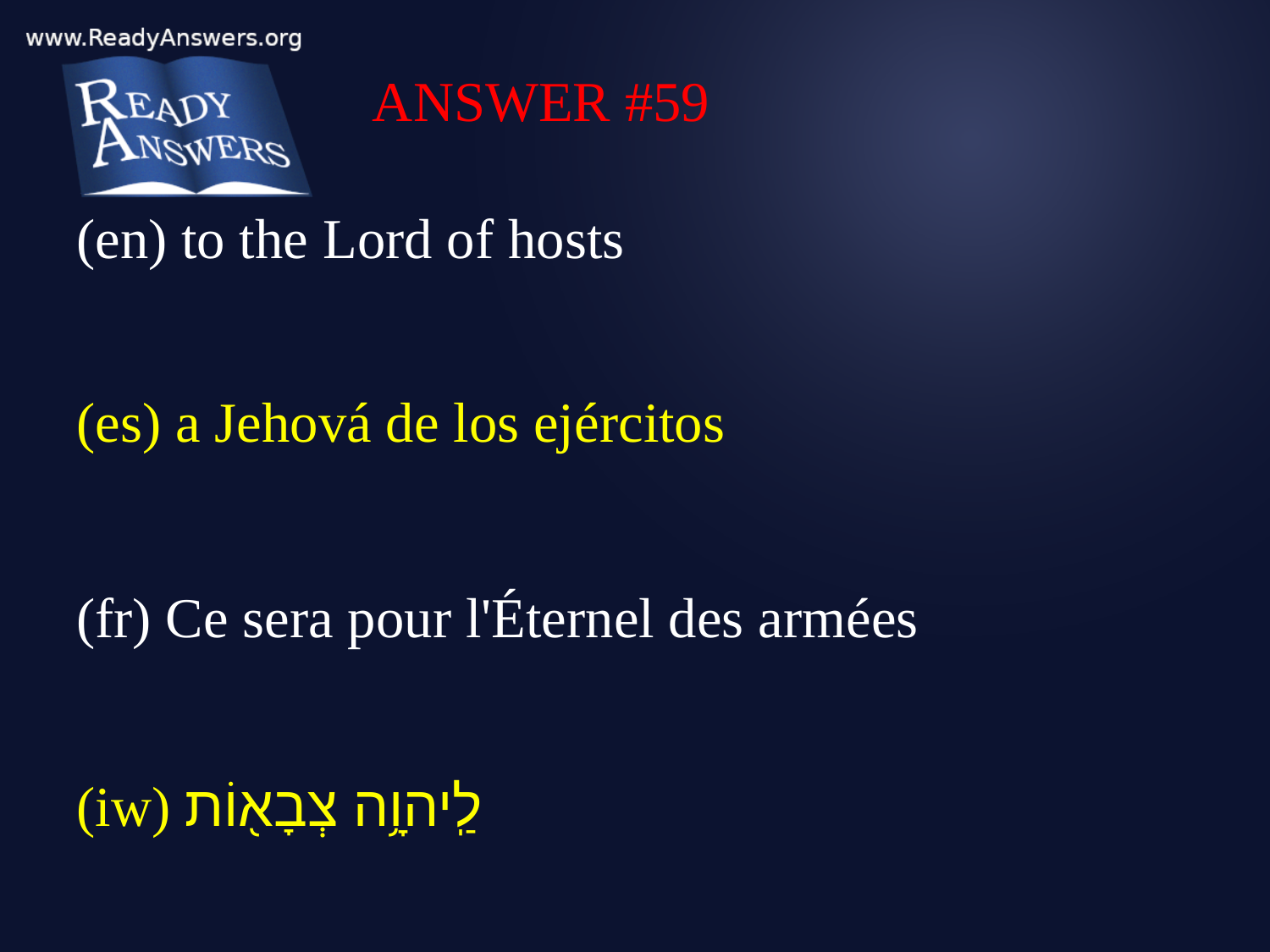

ANSWER #59
(en) to the Lord of hosts
(es) a Jehová de los ejércitos
(fr) Ce sera pour l'Éternel des armées
(iw) לַֽיהוָ֥ה צְבָא֖וֹת